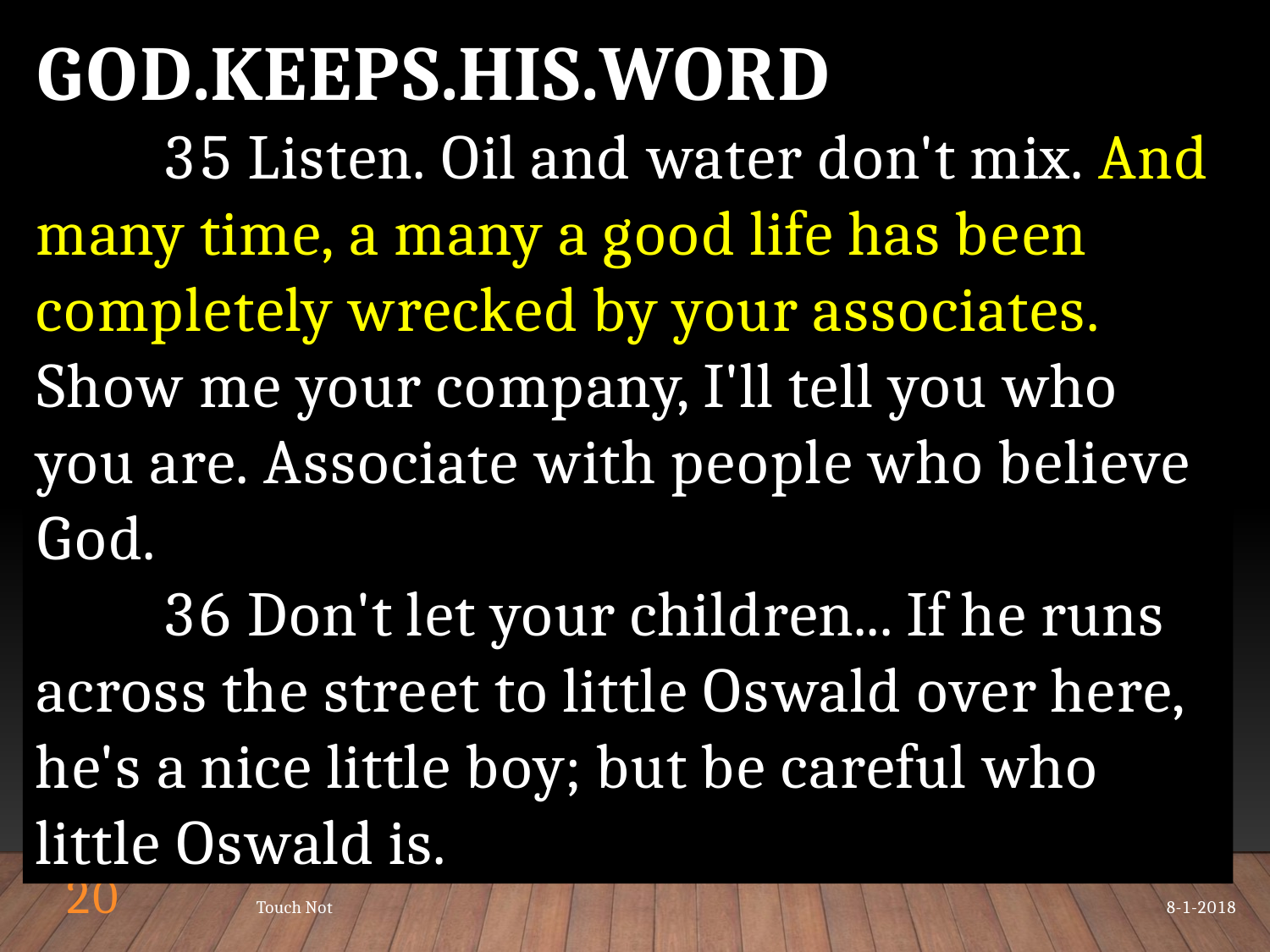

GOD.KEEPS.HIS.WORD
	35 Listen. Oil and water don't mix. And many time, a many a good life has been completely wrecked by your associates. Show me your company, I'll tell you who you are. Associate with people who believe God.
	36 Don't let your children... If he runs across the street to little Oswald over here, he's a nice little boy; but be careful who little Oswald is.
20
Touch Not
8-1-2018